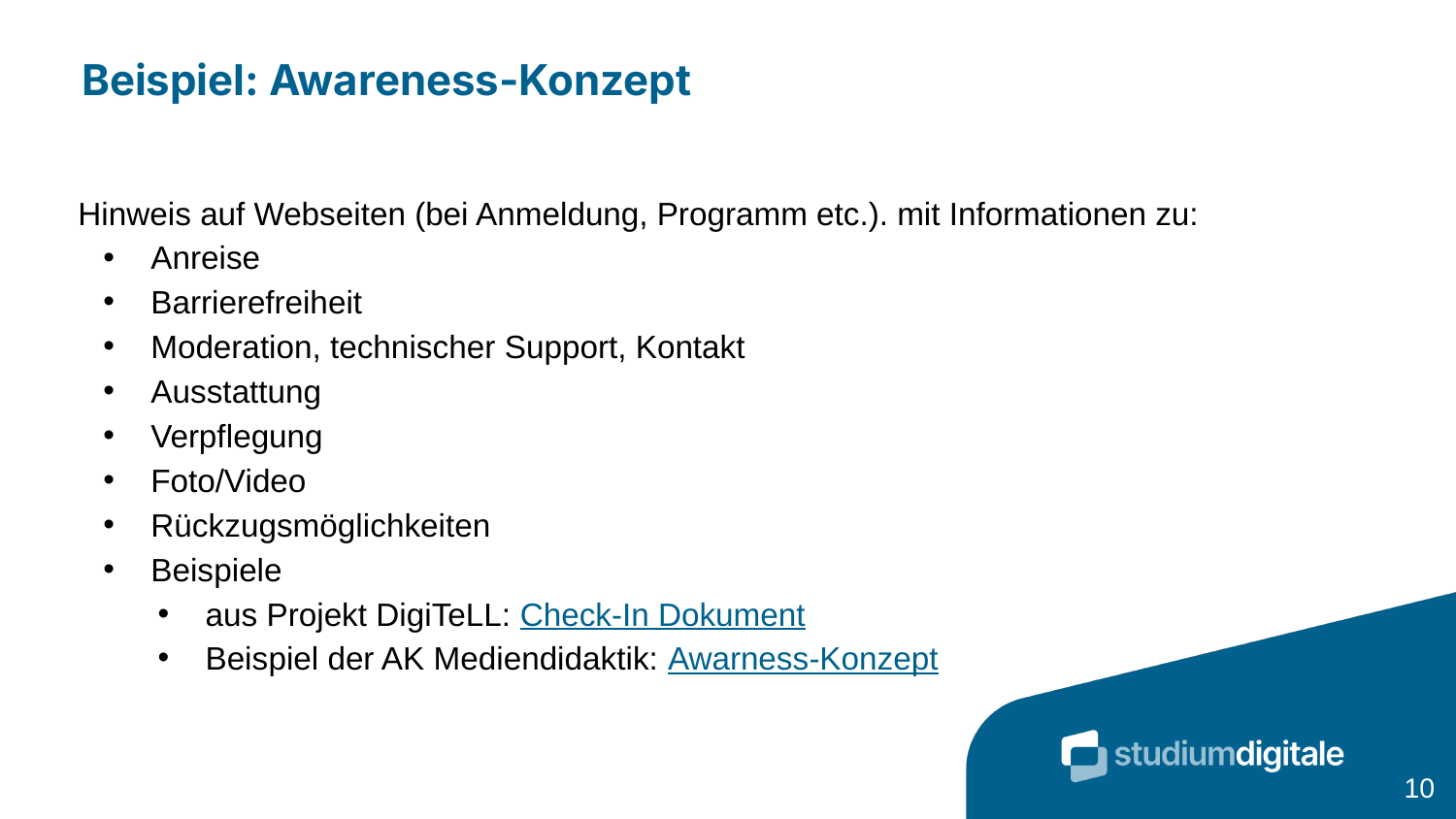

# Beispiel: Awareness-Konzept
Hinweis auf Webseiten (bei Anmeldung, Programm etc.). mit Informationen zu:
Anreise
Barrierefreiheit
Moderation, technischer Support, Kontakt
Ausstattung
Verpflegung
Foto/Video
Rückzugsmöglichkeiten
Beispiele
aus Projekt DigiTeLL: Check-In Dokument
Beispiel der AK Mediendidaktik: Awarness-Konzept

10